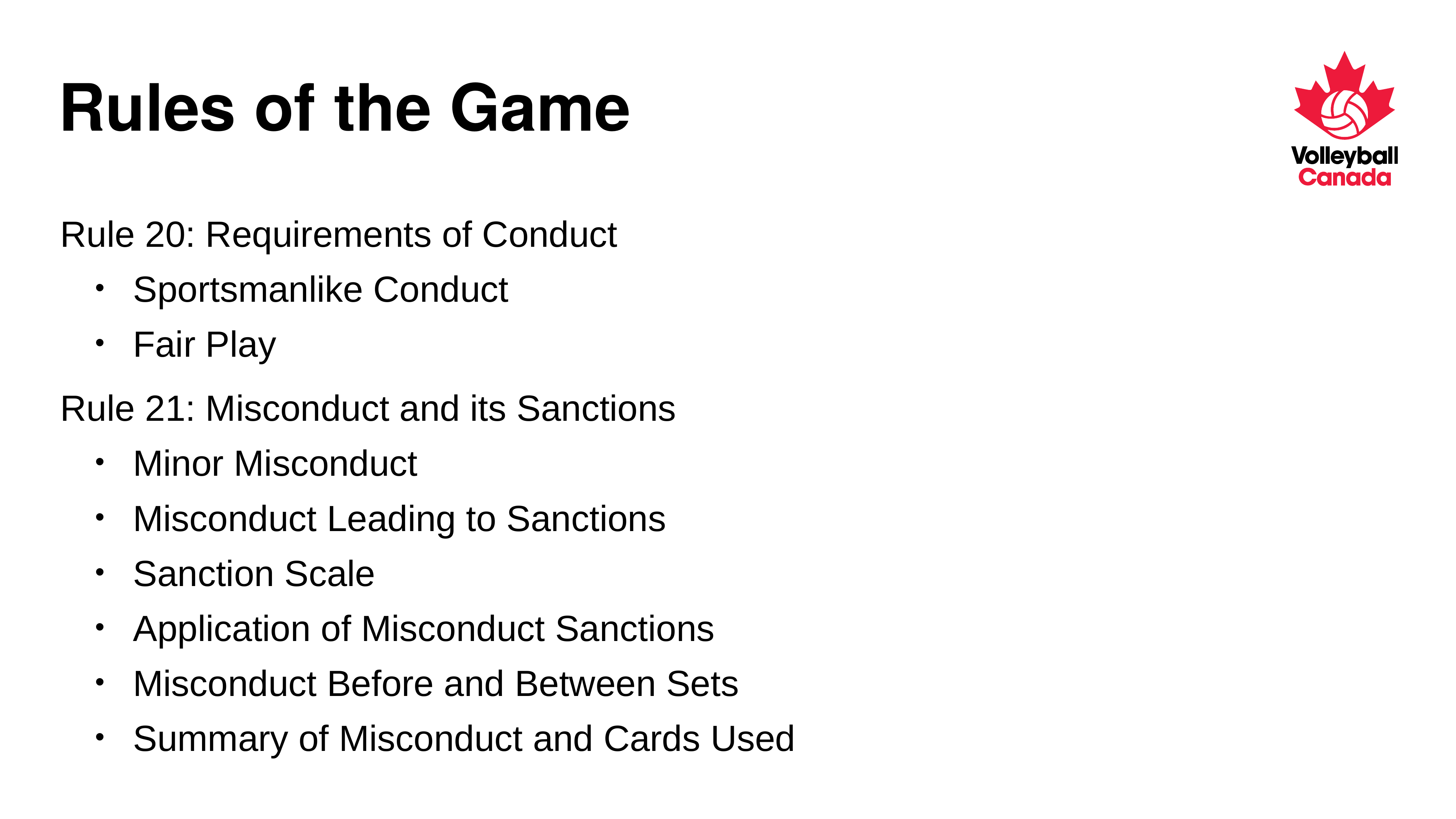

# Rules of the Game
Rule 20: Requirements of Conduct
Sportsmanlike Conduct
Fair Play
Rule 21: Misconduct and its Sanctions
Minor Misconduct
Misconduct Leading to Sanctions
Sanction Scale
Application of Misconduct Sanctions
Misconduct Before and Between Sets
Summary of Misconduct and Cards Used